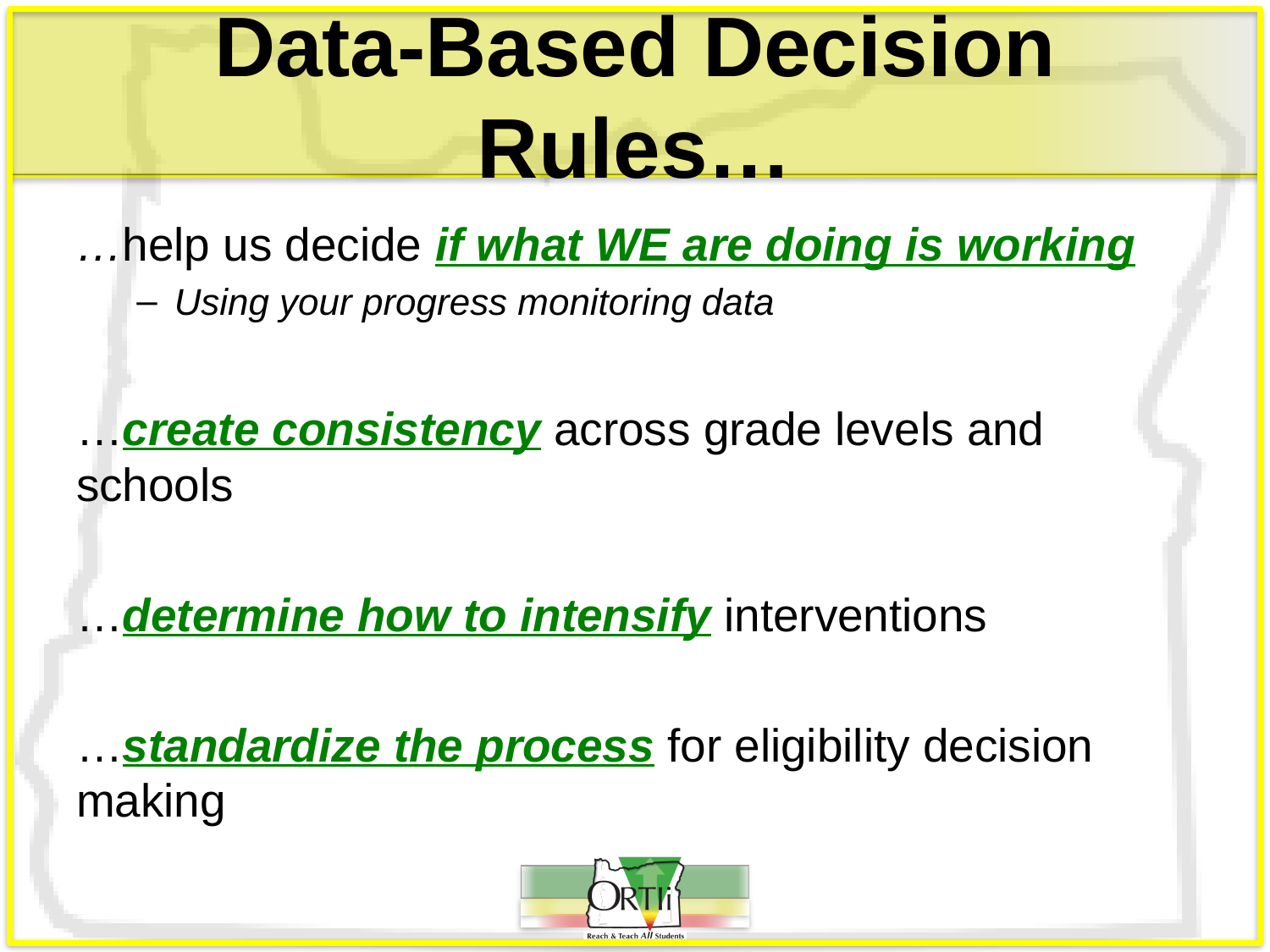

# Data-Based Decision Rules…
…help us decide if what WE are doing is working
Using your progress monitoring data

…create consistency across grade levels and schools

…determine how to intensify interventions

…standardize the process for eligibility decision making